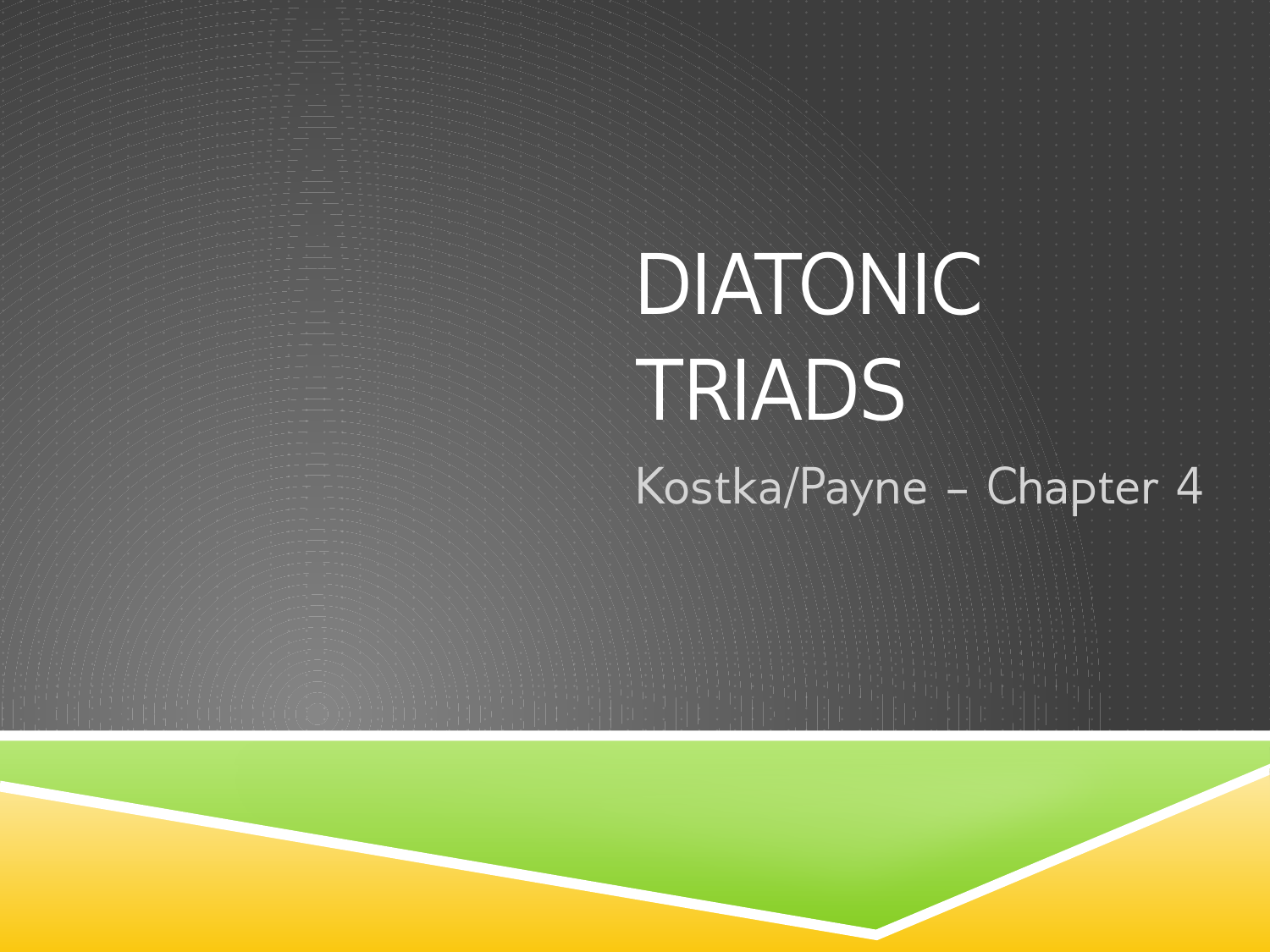

# Diatonic Triads
Kostka/Payne – Chapter 4